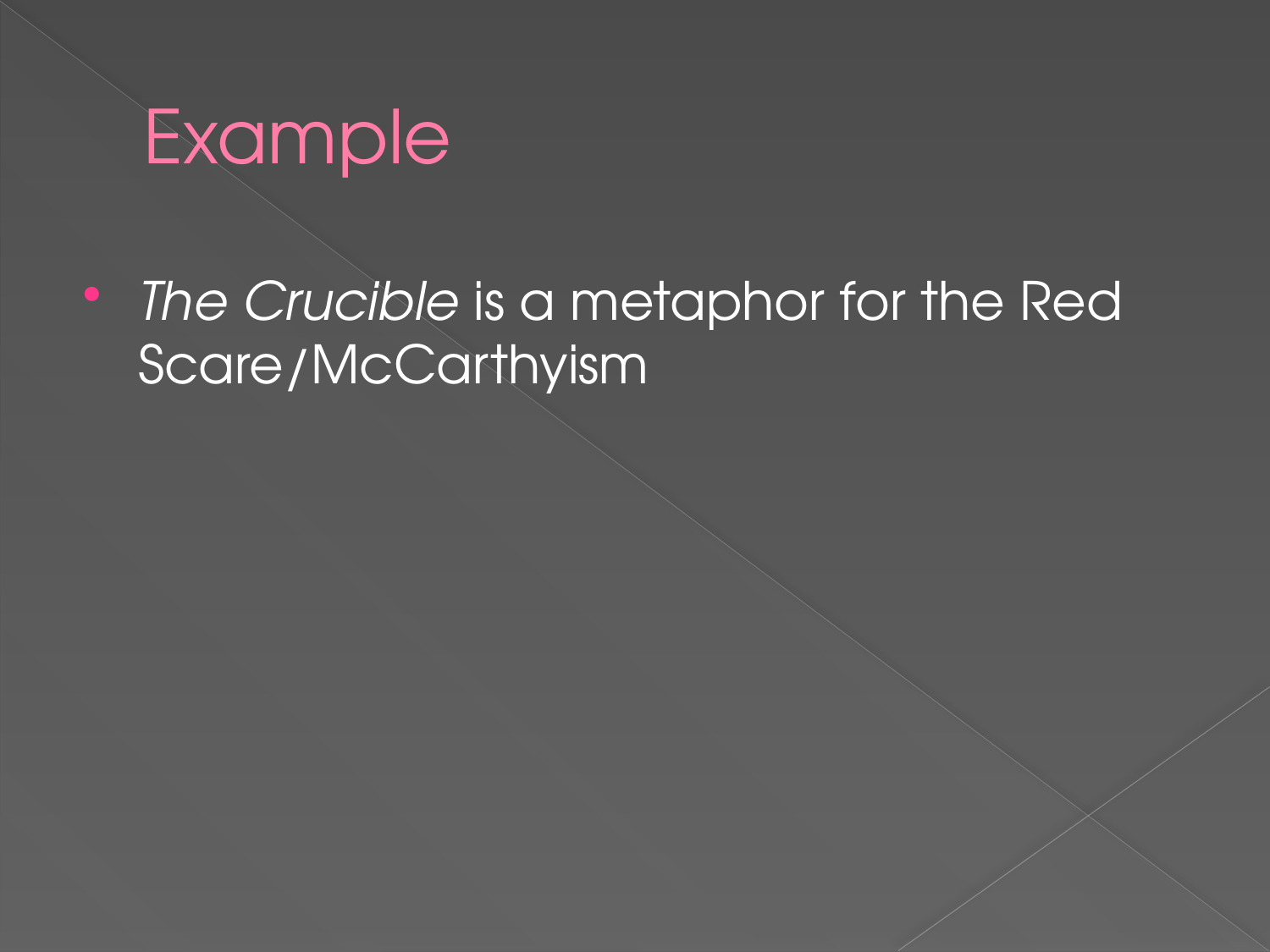

# Example
The Crucible is a metaphor for the Red Scare/McCarthyism